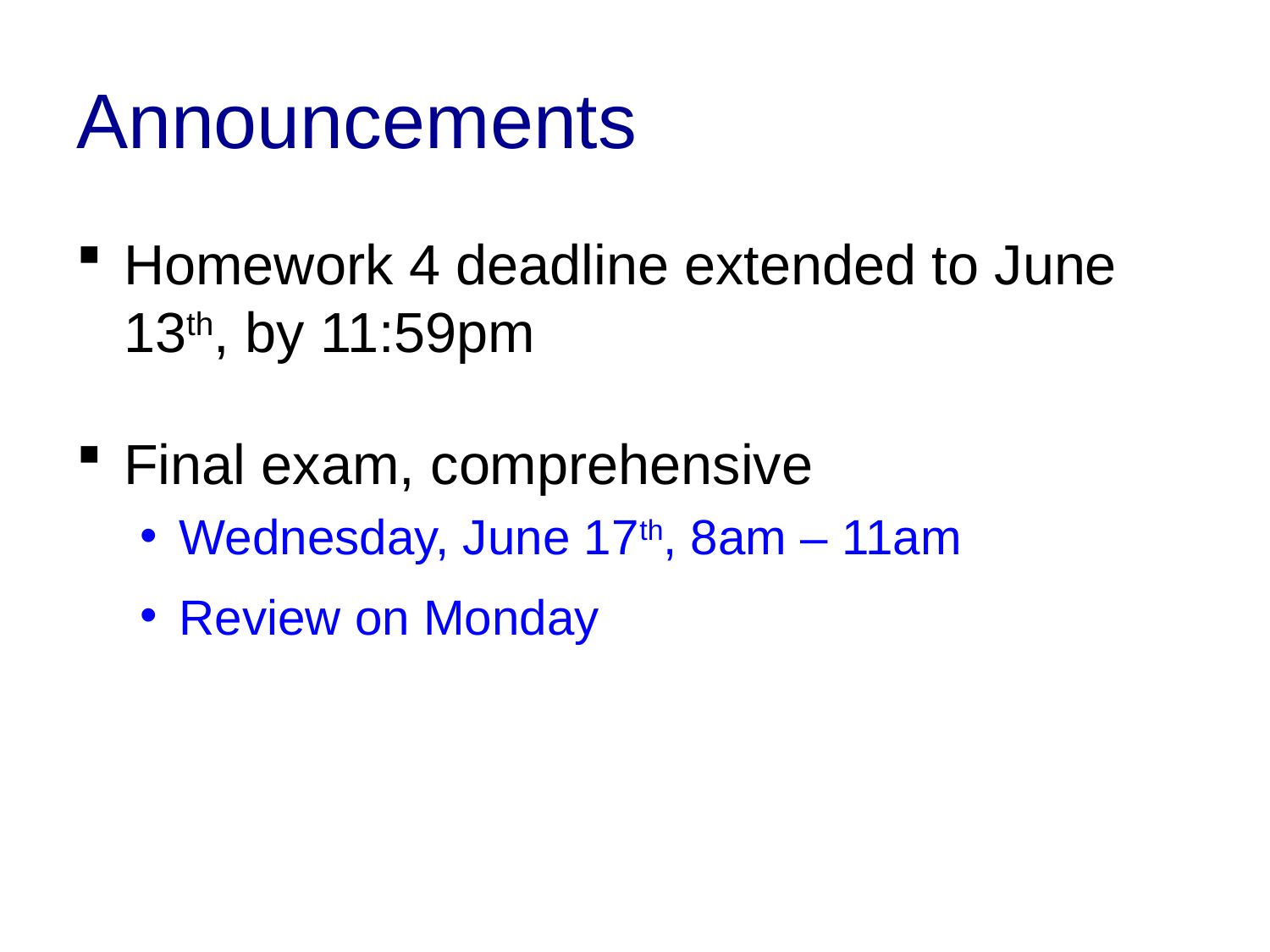

# Announcements
Homework 4 deadline extended to June 13th, by 11:59pm

Final exam, comprehensive
Wednesday, June 17th, 8am – 11am
Review on Monday